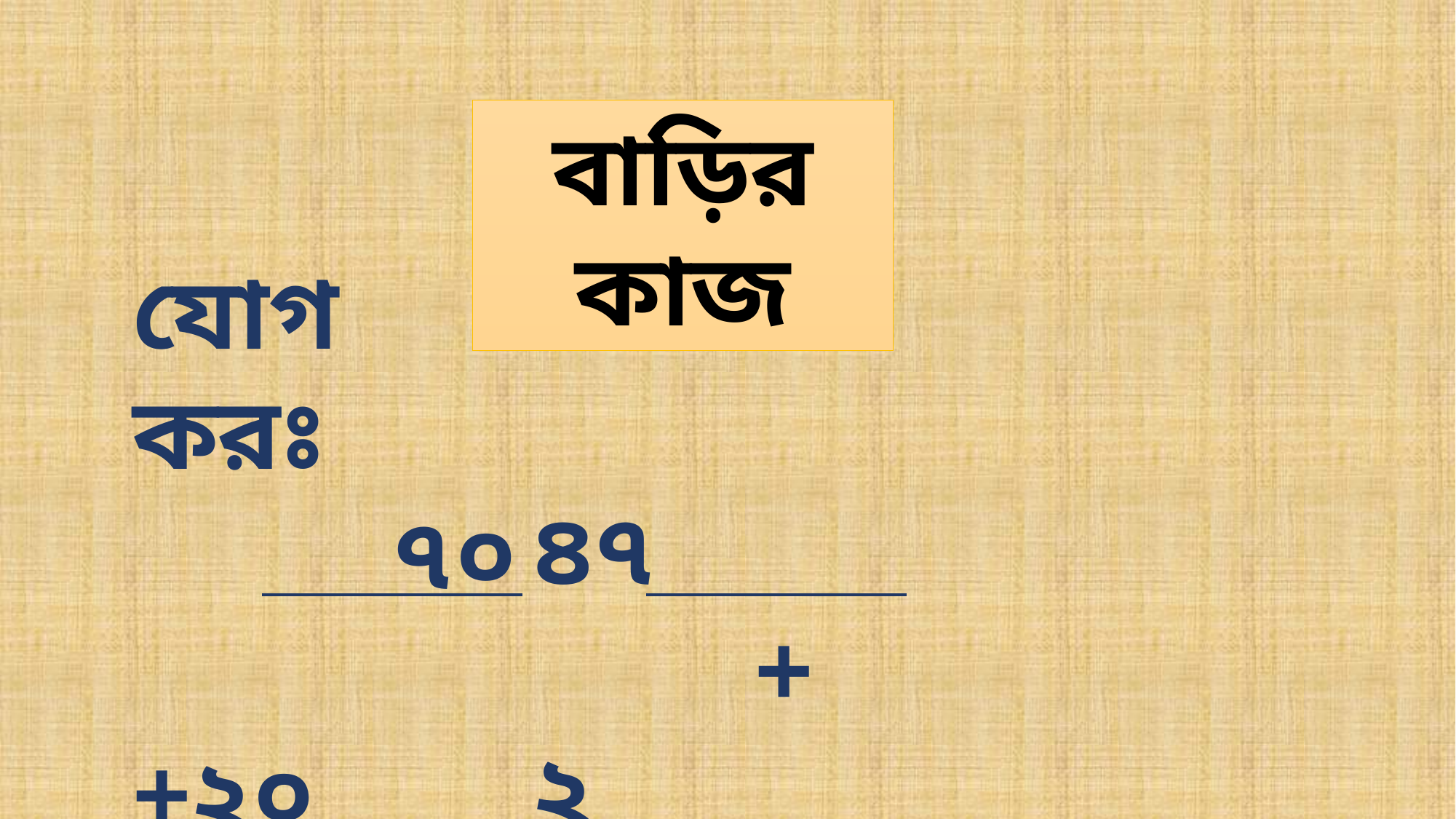

বাড়ির কাজ
যোগ করঃ
          ৭০
        +২০
          ৪৭
        + ২